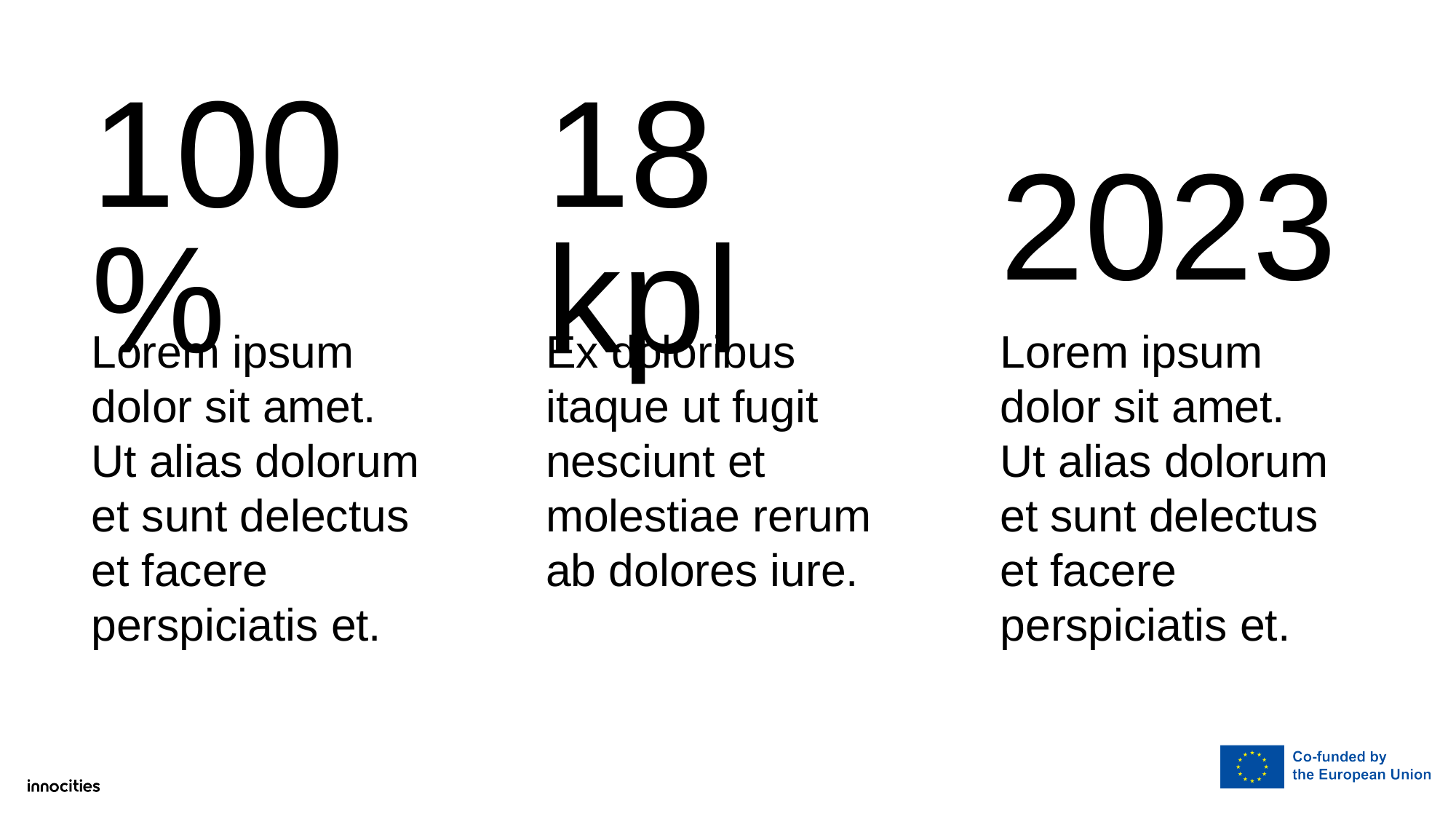

100 %
18 kpl
2023
Lorem ipsum
dolor sit amet.
Ut alias dolorum
et sunt delectus
et facere
perspiciatis et.
Ex doloribus
itaque ut fugit
nesciunt et
molestiae rerum
ab dolores iure.
Lorem ipsum
dolor sit amet.
Ut alias dolorum
et sunt delectus
et facere
perspiciatis et.